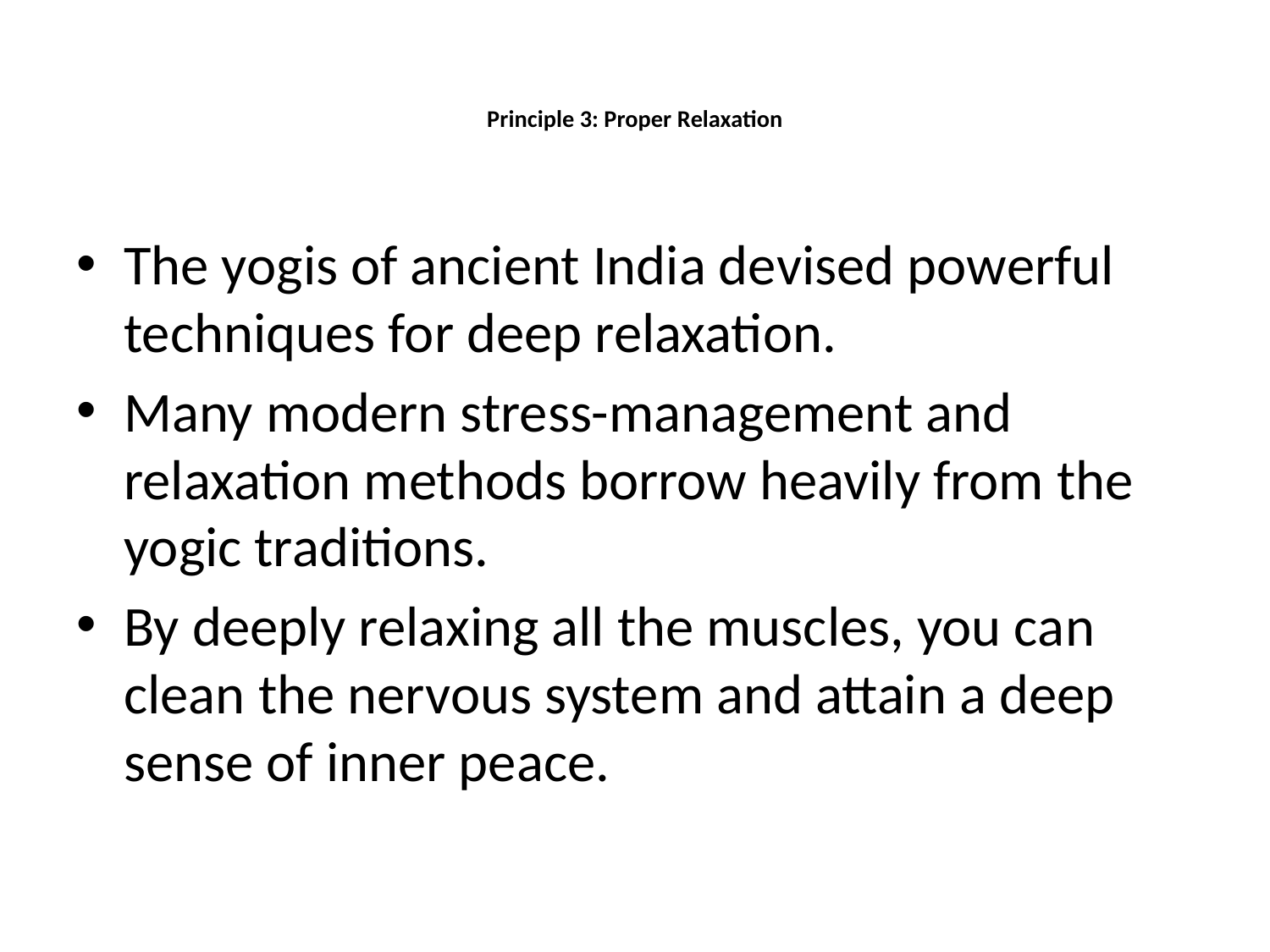

# Principle 3: Proper Relaxation
The yogis of ancient India devised powerful techniques for deep relaxation.
Many modern stress-management and relaxation methods borrow heavily from the yogic traditions.
By deeply relaxing all the muscles, you can clean the nervous system and attain a deep sense of inner peace.